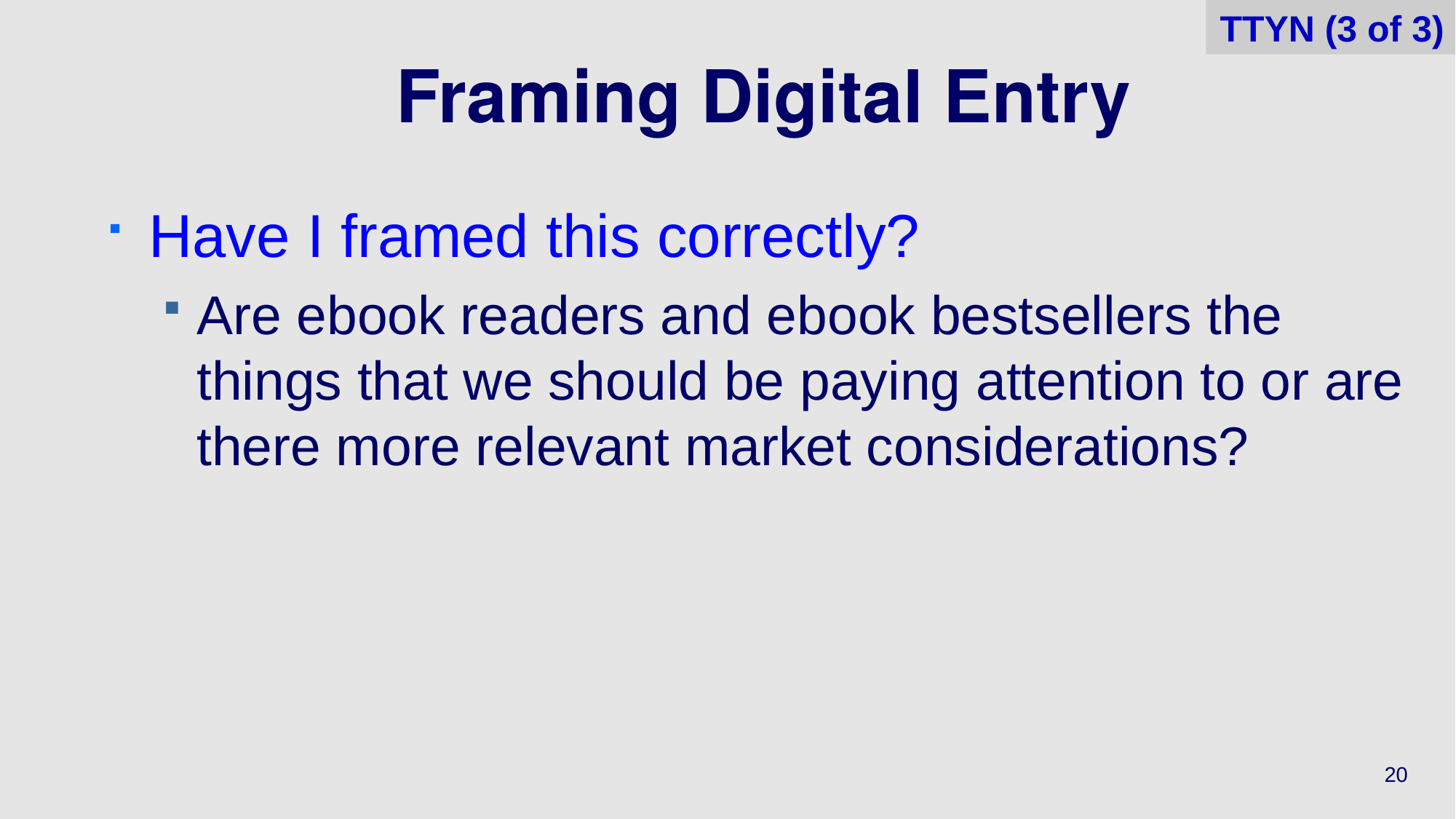

TTYN (3 of 3)
# Framing Digital Entry
Have I framed this correctly?
Are ebook readers and ebook bestsellers the things that we should be paying attention to or are there more relevant market considerations?
20